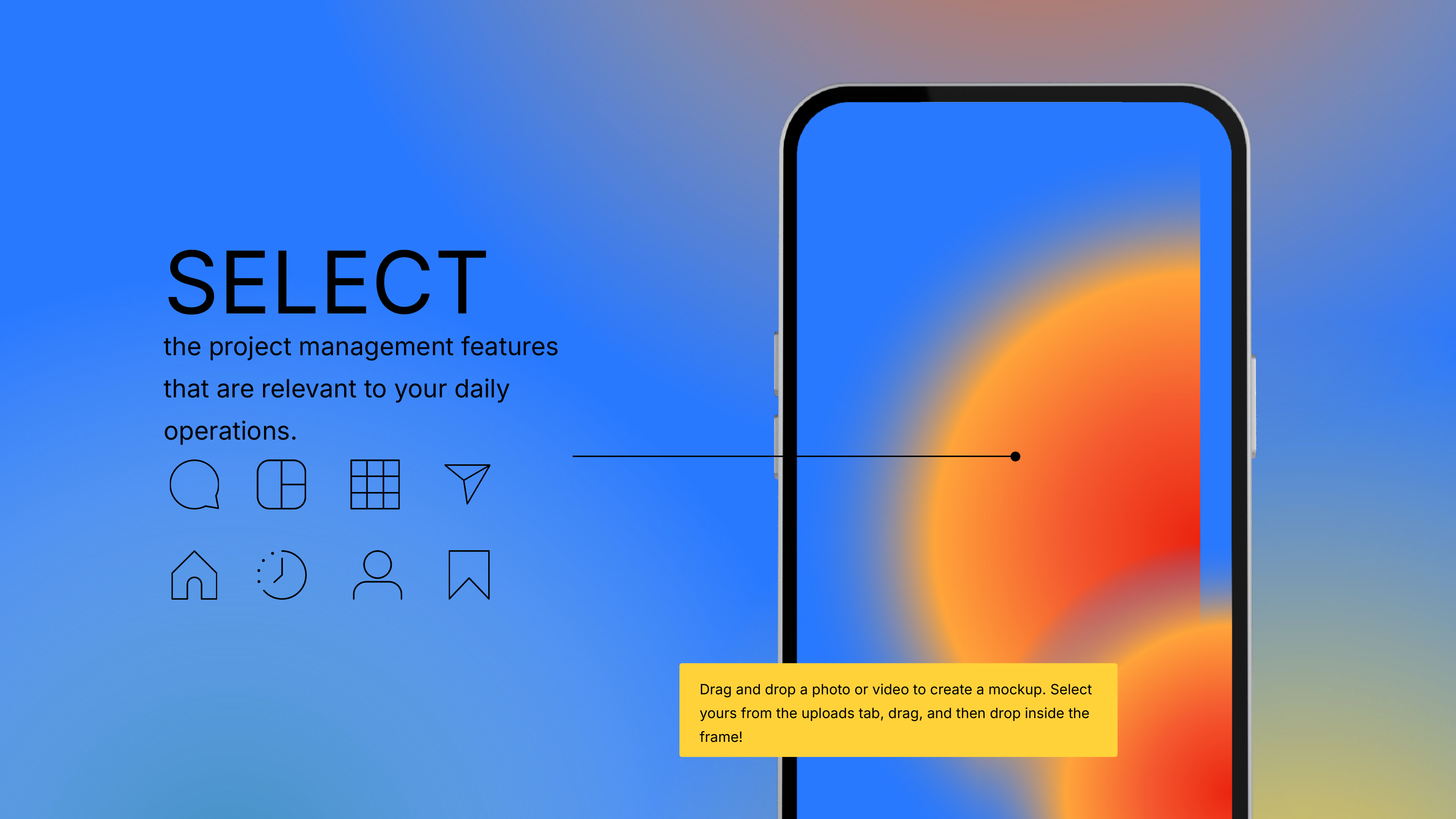

SELECT

the project management features that are relevant to your daily operations.

Drag and drop a photo or video to create a mockup. Select yours from the uploads tab, drag, and then drop inside the frame!